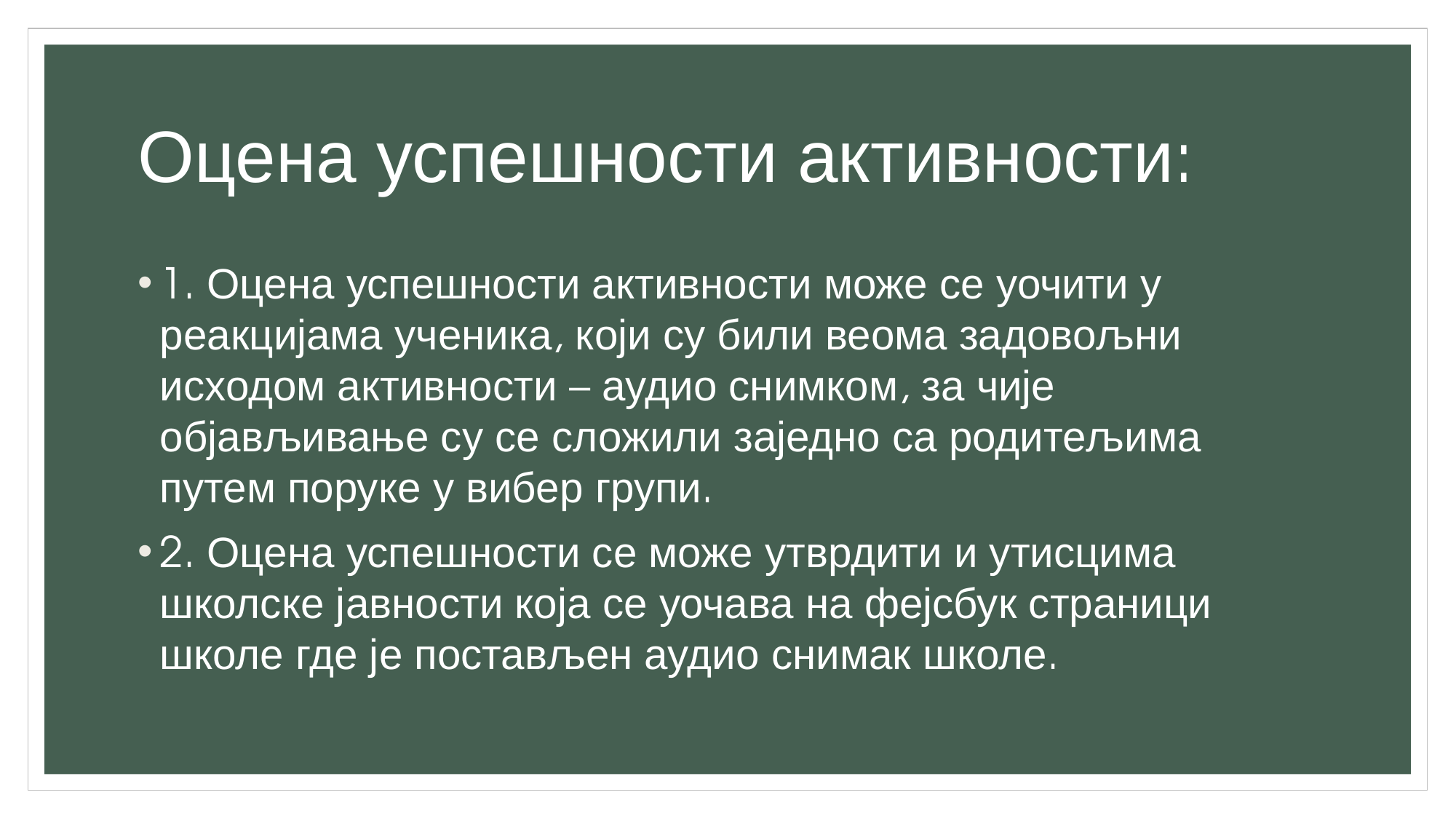

# Оцена успешности активности:
1. Оцена успешности активности може се уочити у реакцијама ученика, који су били веома задовољни исходом активности – аудио снимком, за чије објављивање су се сложили заједно са родитељима путем поруке у вибер групи.
2. Оцена успешности се може утврдити и утисцима школске јавности која се уочава на фејсбук страници школе где је постављен аудио снимак школе.